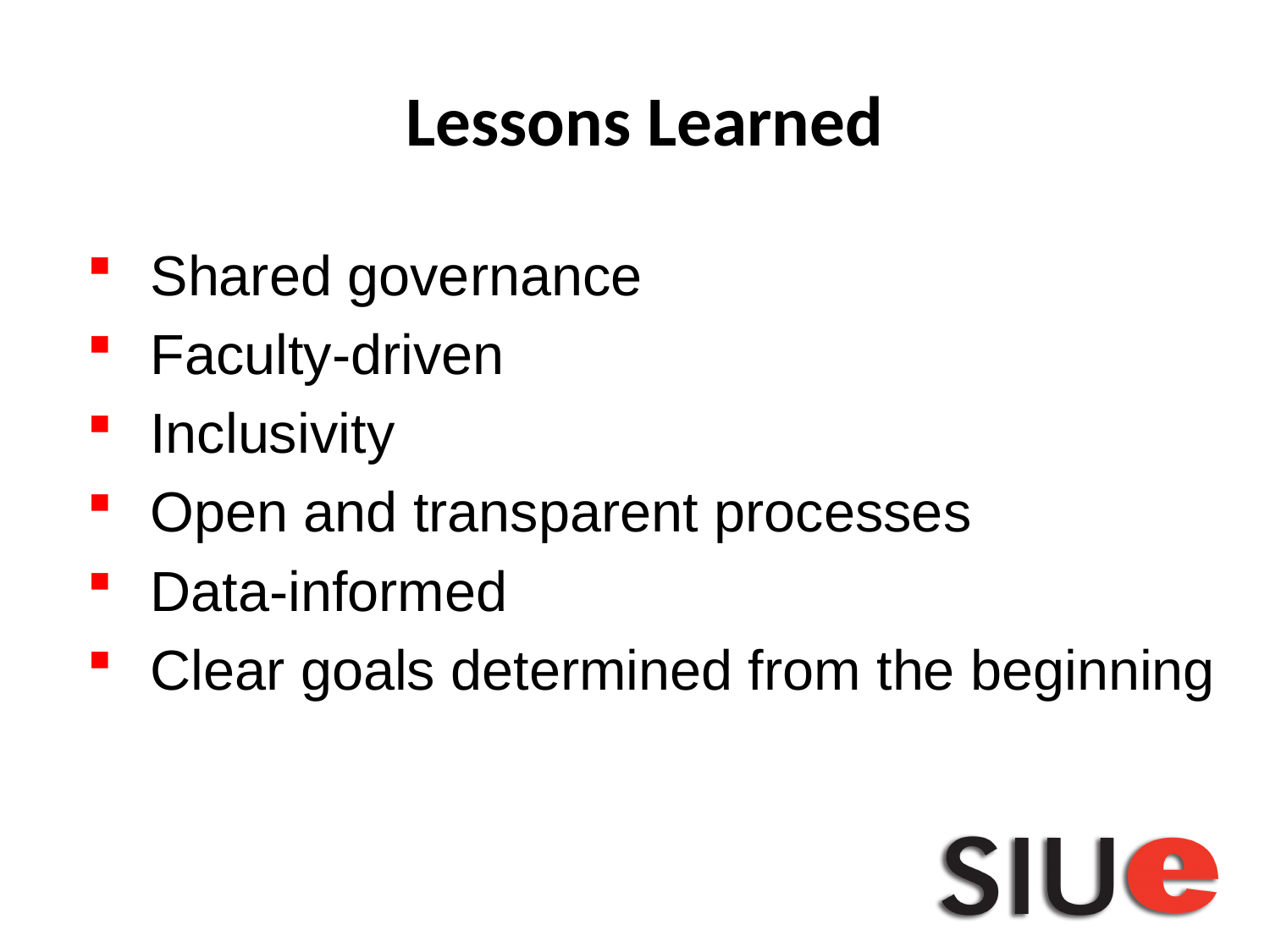

# Lessons Learned
Shared governance
Faculty-driven
Inclusivity
Open and transparent processes
Data-informed
Clear goals determined from the beginning